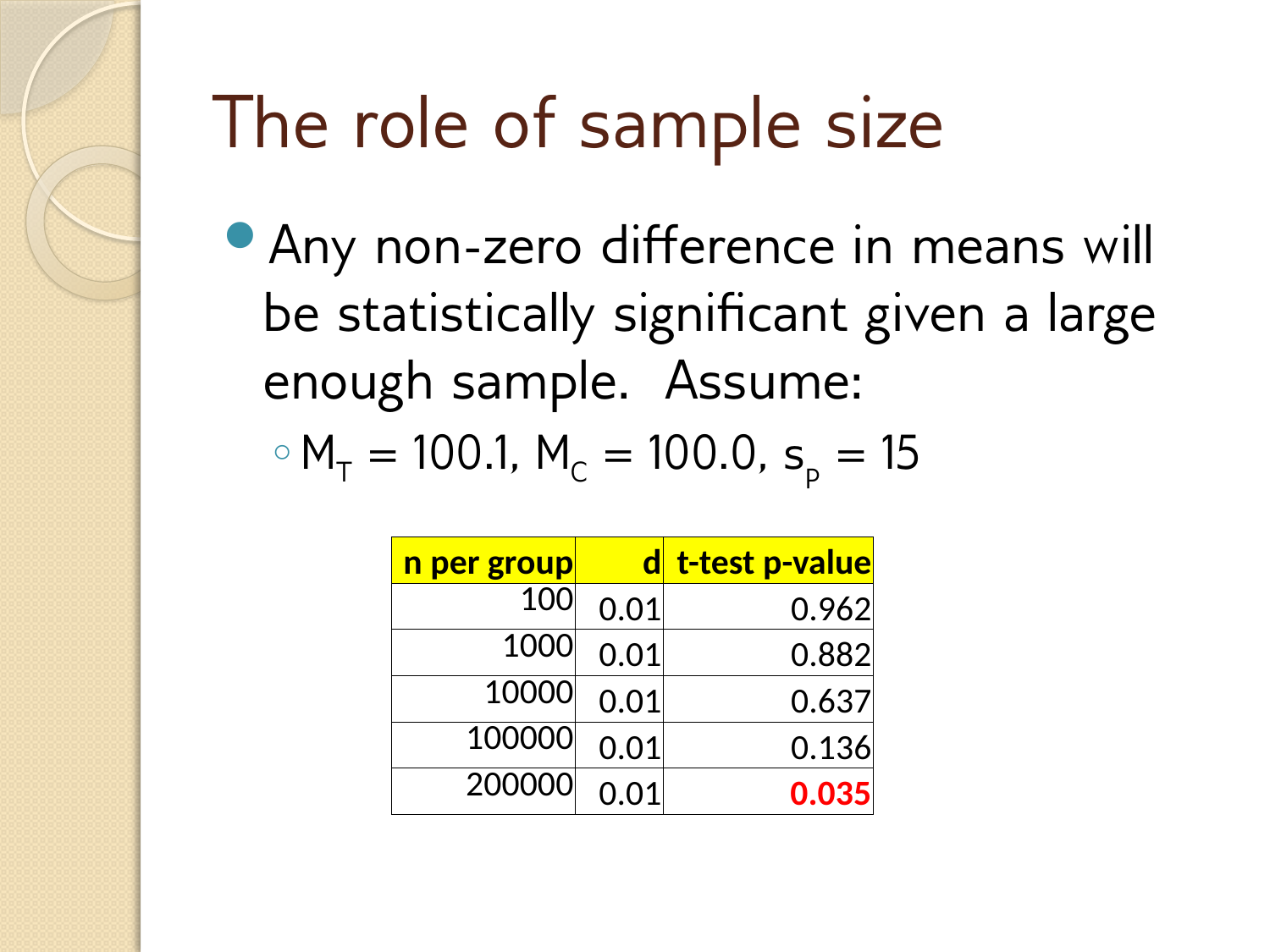

# The role of sample size
Any non-zero difference in means will be statistically significant given a large enough sample.  Assume:
MT = 100.1, MC = 100.0, sp = 15
| n per group | d | t-test p-value |
| --- | --- | --- |
| 100 | 0.01 | 0.962 |
| 1000 | 0.01 | 0.882 |
| 10000 | 0.01 | 0.637 |
| 100000 | 0.01 | 0.136 |
| 200000 | 0.01 | 0.035 |